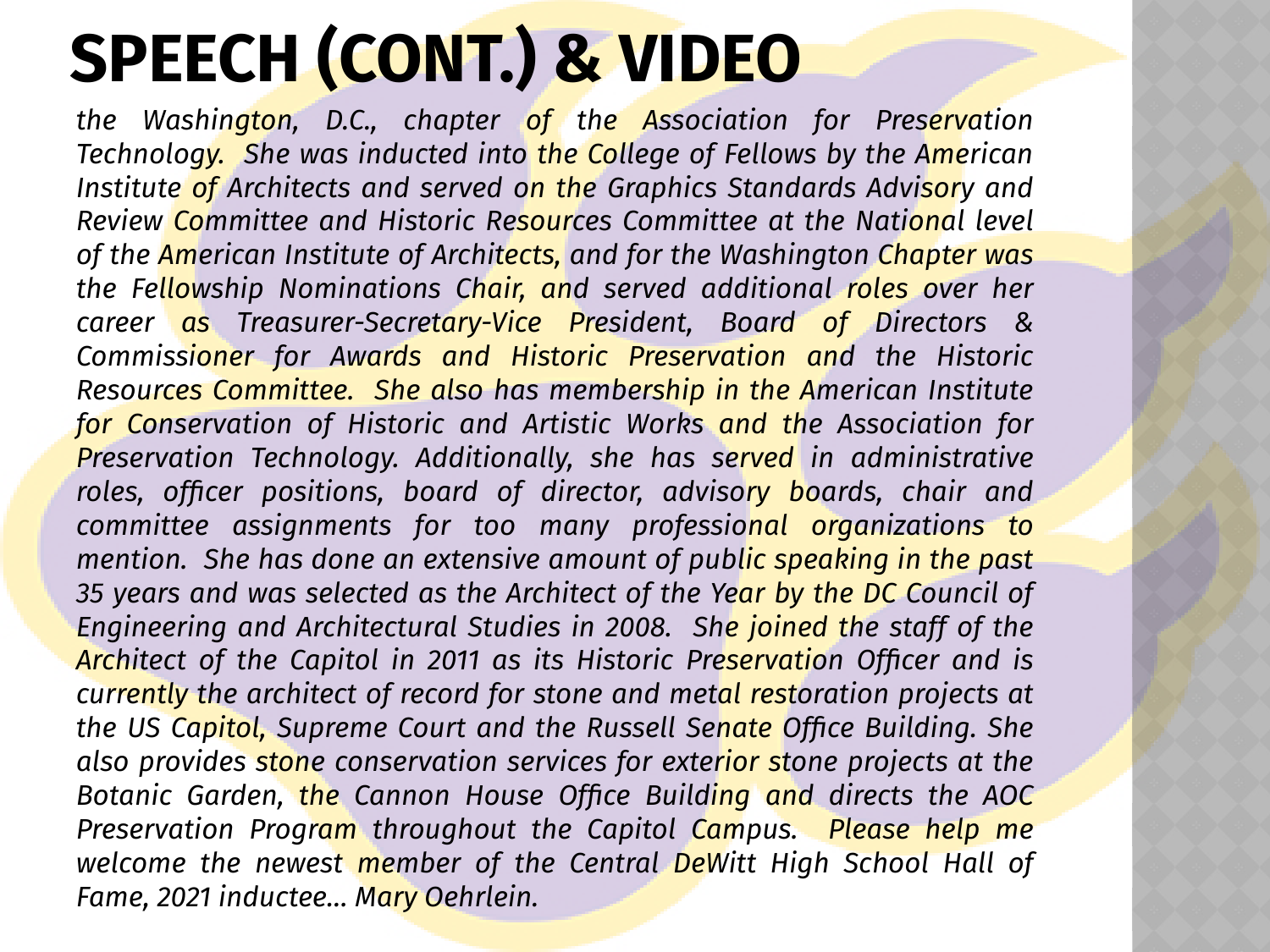

# Speech (cont.) & video
the Washington, D.C., chapter of the Association for Preservation Technology.  She was inducted into the College of Fellows by the American Institute of Architects and served on the Graphics Standards Advisory and Review Committee and Historic Resources Committee at the National level of the American Institute of Architects, and for the Washington Chapter was the Fellowship Nominations Chair, and served additional roles over her career as Treasurer-Secretary-Vice President, Board of Directors & Commissioner for Awards and Historic Preservation and the Historic Resources Committee.  She also has membership in the American Institute for Conservation of Historic and Artistic Works and the Association for Preservation Technology. Additionally, she has served in administrative roles, officer positions, board of director, advisory boards, chair and committee assignments for too many professional organizations to mention.  She has done an extensive amount of public speaking in the past 35 years and was selected as the Architect of the Year by the DC Council of Engineering and Architectural Studies in 2008.  She joined the staff of the Architect of the Capitol in 2011 as its Historic Preservation Officer and is currently the architect of record for stone and metal restoration projects at the US Capitol, Supreme Court and the Russell Senate Office Building. She also provides stone conservation services for exterior stone projects at the Botanic Garden, the Cannon House Office Building and directs the AOC Preservation Program throughout the Capitol Campus.  Please help me welcome the newest member of the Central DeWitt High School Hall of Fame, 2021 inductee… Mary Oehrlein.